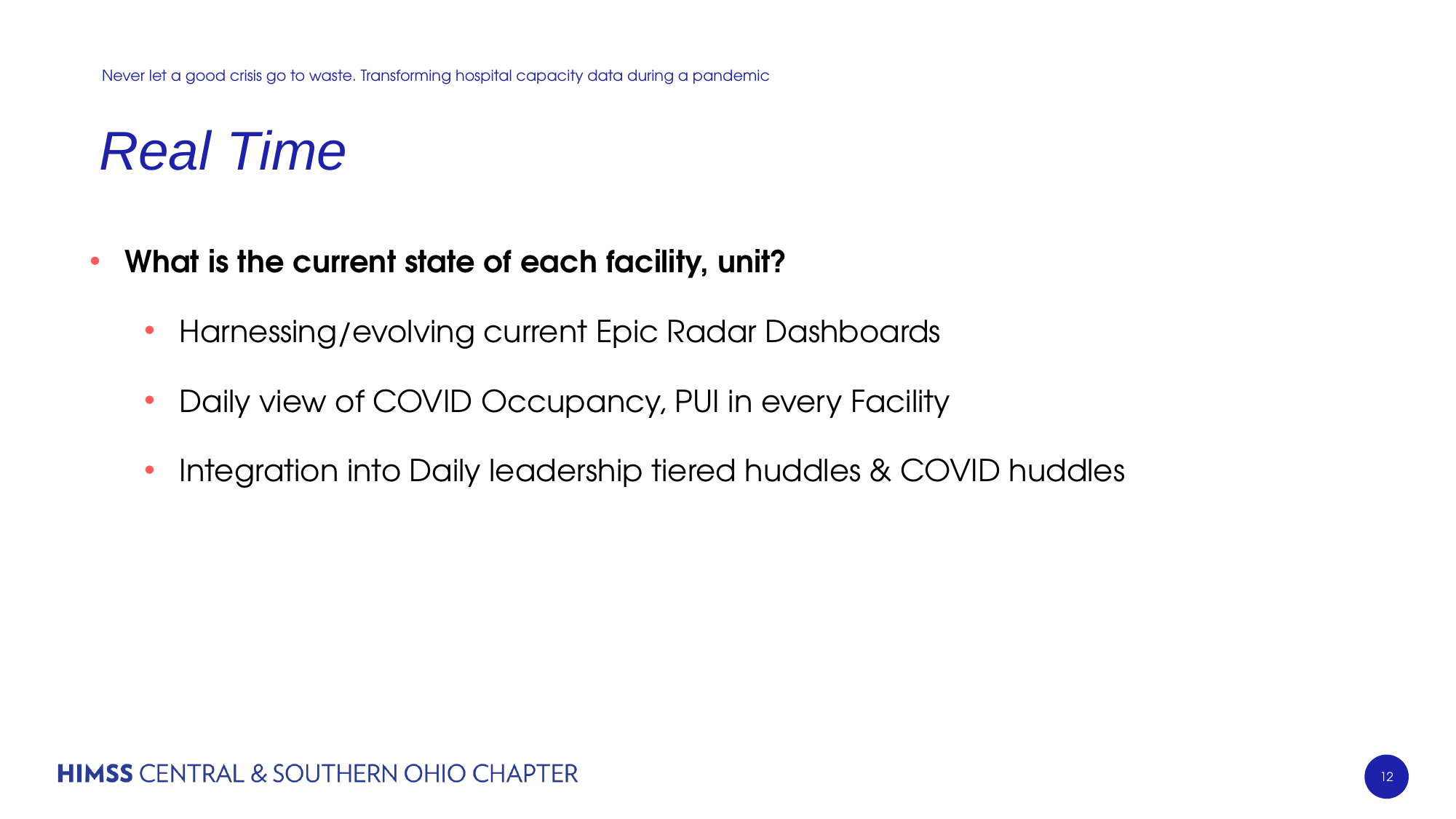

# Real Time
What is the current state of each facility, unit?
Harnessing/evolving current Epic Radar Dashboards
Daily view of COVID Occupancy, PUI in every Facility
Integration into Daily leadership tiered huddles & COVID huddles

12